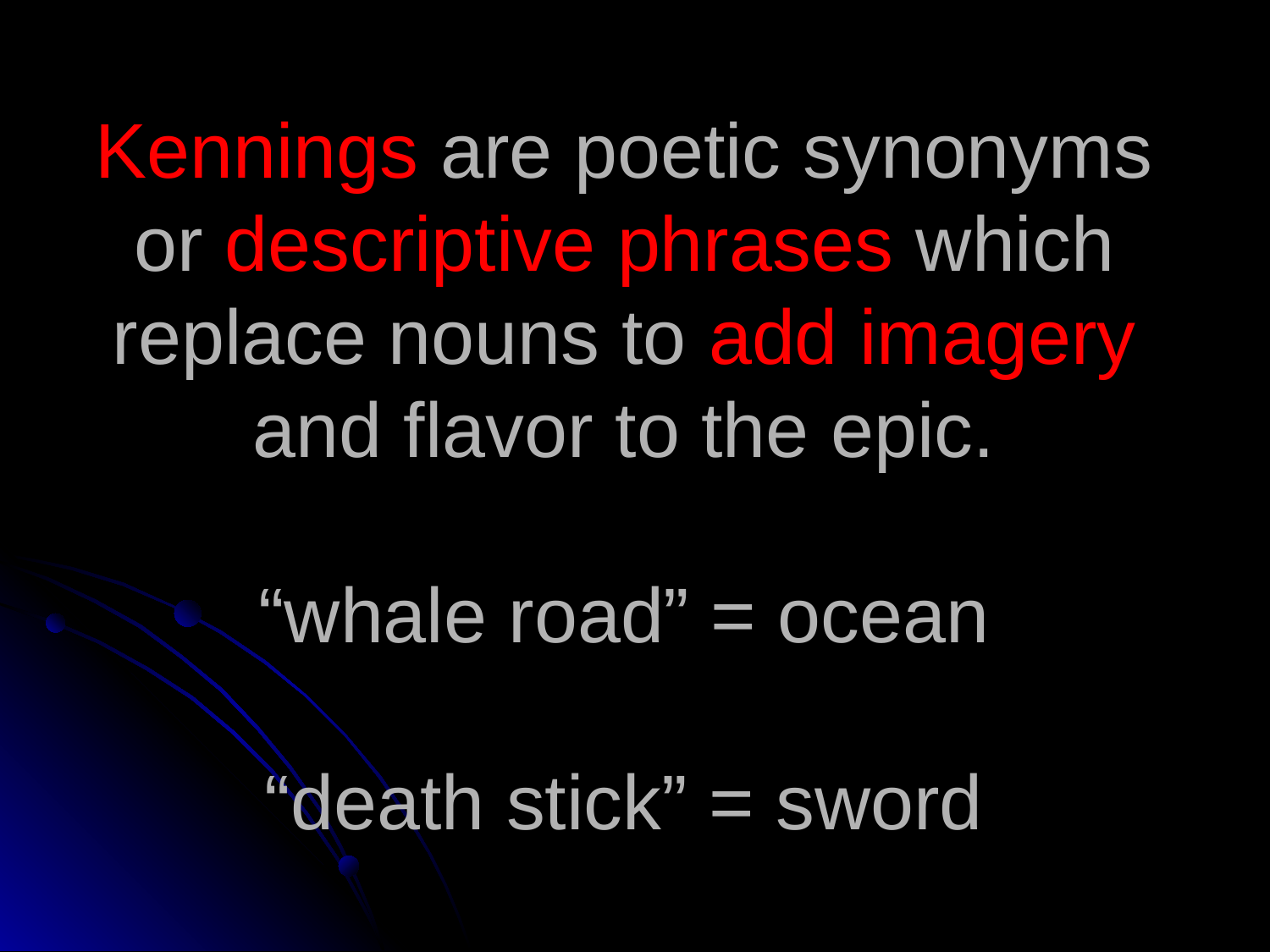

# Kennings are poetic synonyms or descriptive phrases which replace nouns to add imagery and flavor to the epic. “whale road” = ocean “death stick” = sword